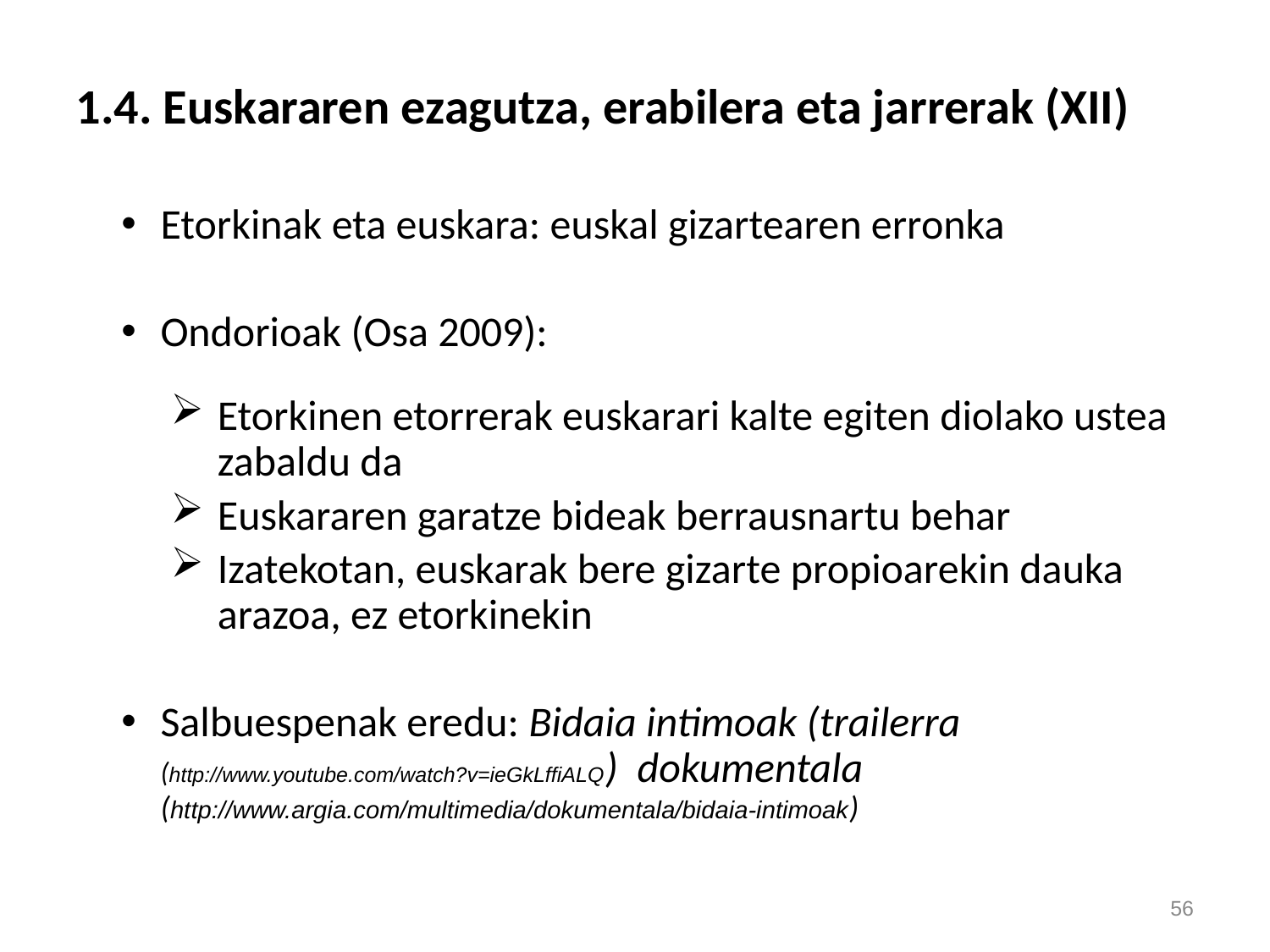

1.4. Euskararen ezagutza, erabilera eta jarrerak (XII)
Etorkinak eta euskara: euskal gizartearen erronka

Ondorioak (Osa 2009):

Etorkinen etorrerak euskarari kalte egiten diolako ustea zabaldu da
Euskararen garatze bideak berrausnartu behar
Izatekotan, euskarak bere gizarte propioarekin dauka arazoa, ez etorkinekin

Salbuespenak eredu: Bidaia intimoak (trailerra (http://www.youtube.com/watch?v=ieGkLffiALQ)  dokumentala (http://www.argia.com/multimedia/dokumentala/bidaia-intimoak)

56